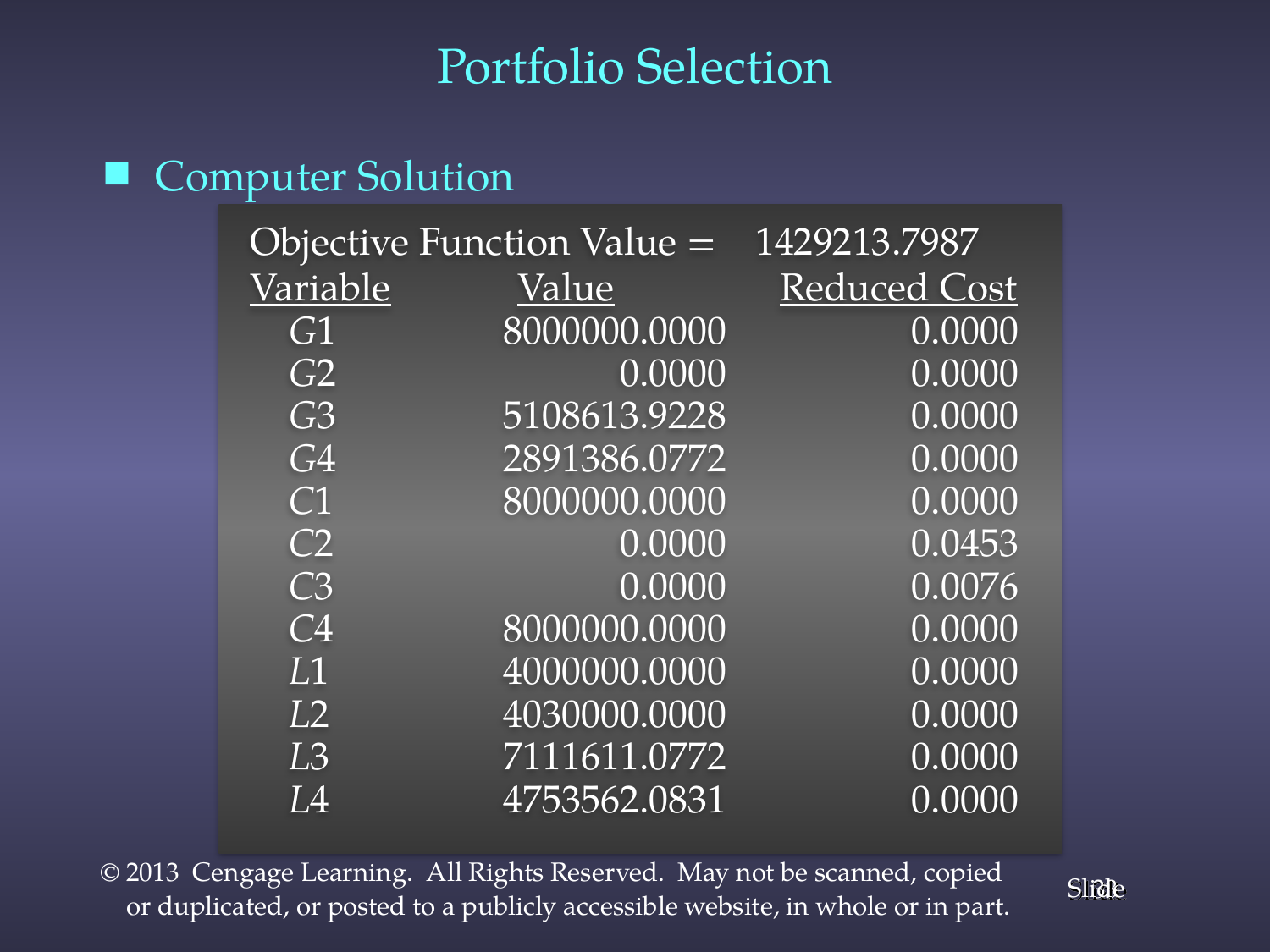

Portfolio Selection
Computer Solution

     Objective Function Value =    1429213.7987
     Variable             Value                 Reduced Cost
         G1        	8000000.0000                   0.0000
         G2       	            0.0000                   0.0000
         G3         	5108613.9228                   0.0000
         G4         	2891386.0772                   0.0000
         C1        	8000000.0000                   0.0000
         C2         	            0.0000                   0.0453
         C3          	            0.0000                   0.0076
         C4        	8000000.0000                   0.0000
         L1       	4000000.0000                   0.0000
         L2       	4030000.0000                   0.0000
         L3      	7111611.0772                   0.0000
         L4     	4753562.0831                   0.0000